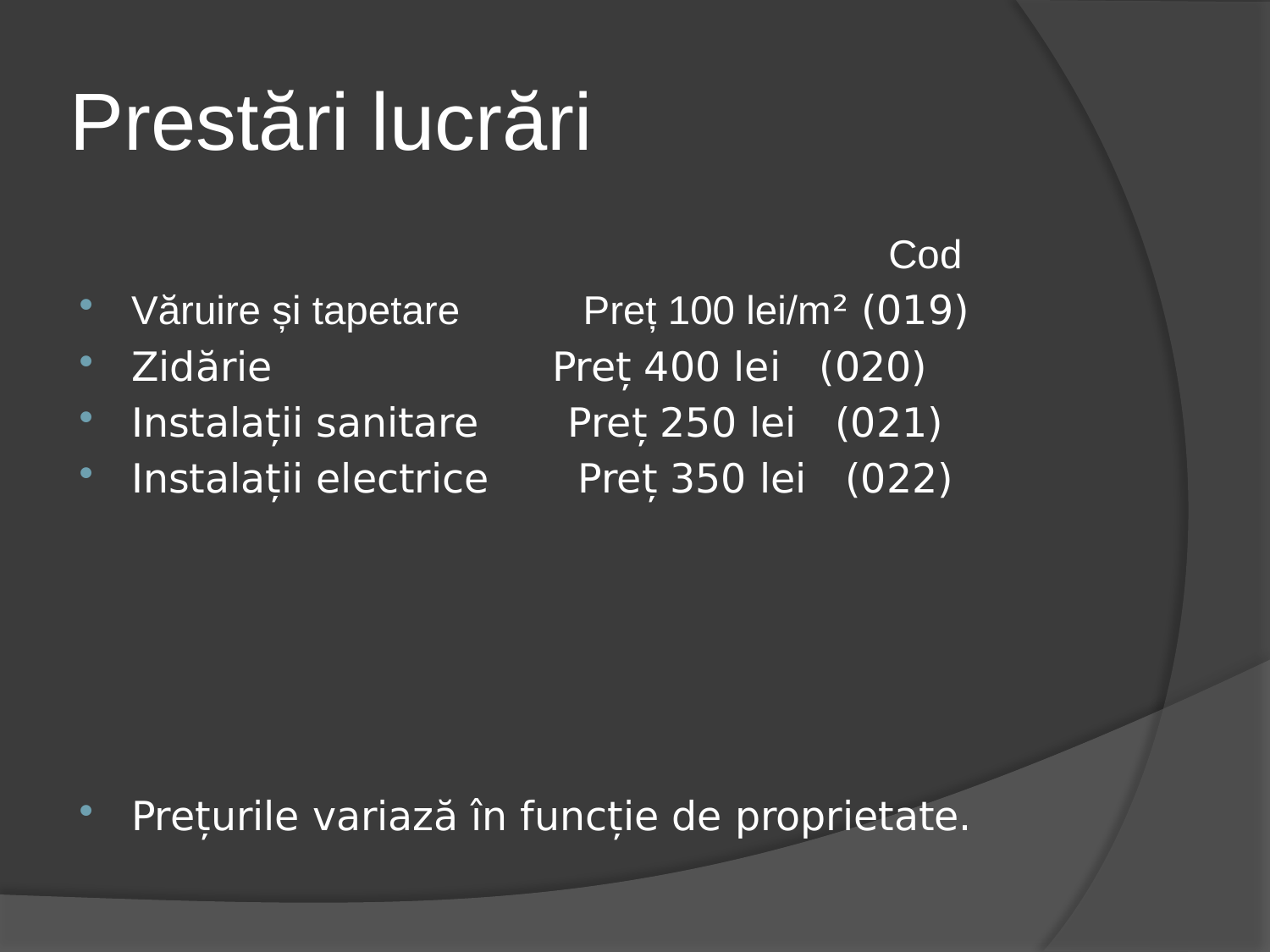

# Prestări lucrări
                                                                        Cod
Văruire și tapetare           Preț 100 lei/m² (019)
Zidărie                      Preț 400 lei   (020)
Instalații sanitare       Preț 250 lei   (021)
Instalații electrice       Preț 350 lei   (022)

Prețurile variază în funcție de proprietate.